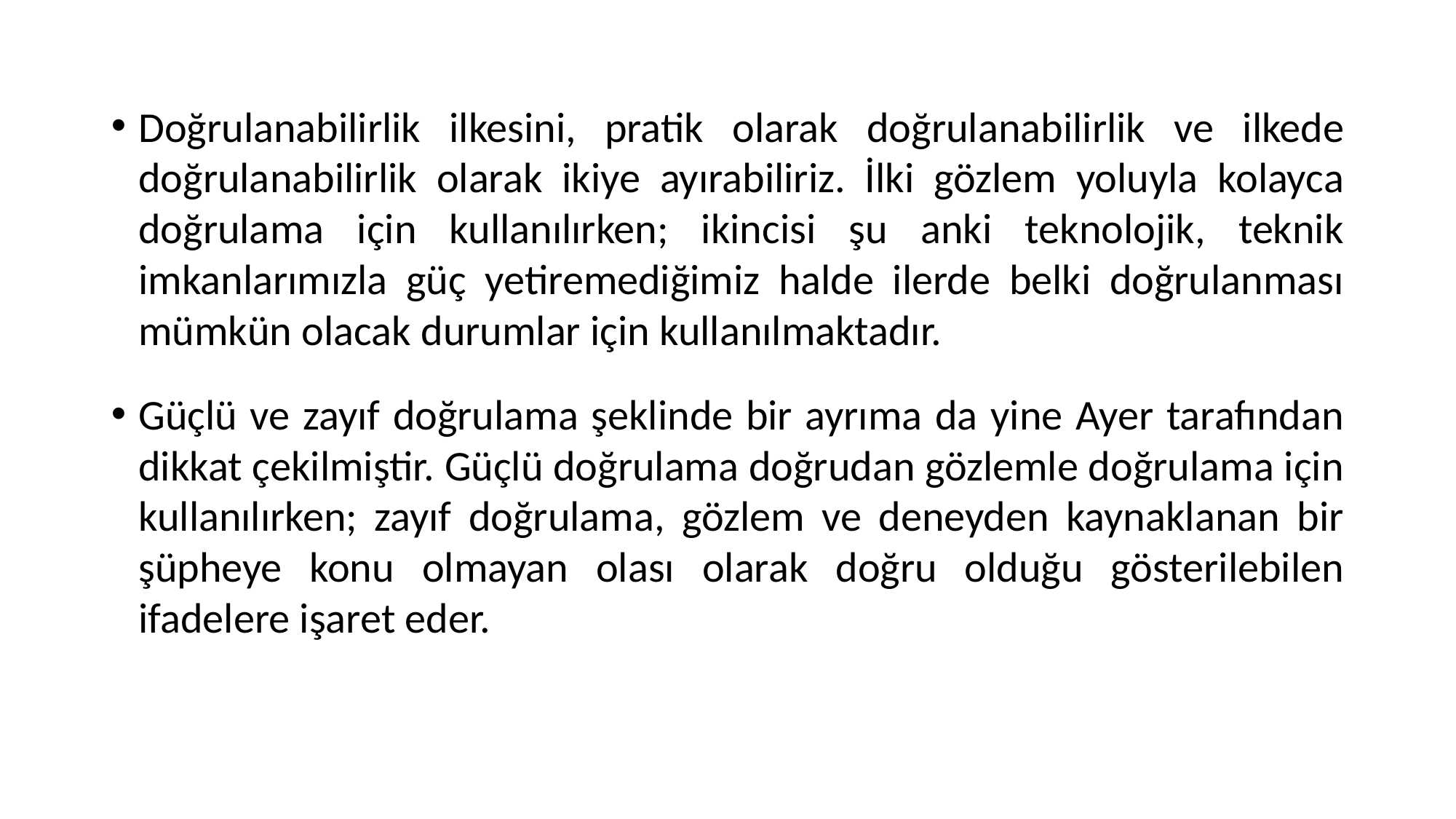

Doğrulanabilirlik ilkesini, pratik olarak doğrulanabilirlik ve ilkede doğrulanabilirlik olarak ikiye ayırabiliriz. İlki gözlem yoluyla kolayca doğrulama için kullanılırken; ikincisi şu anki teknolojik, teknik imkanlarımızla güç yetiremediğimiz halde ilerde belki doğrulanması mümkün olacak durumlar için kullanılmaktadır.
Güçlü ve zayıf doğrulama şeklinde bir ayrıma da yine Ayer tarafından dikkat çekilmiştir. Güçlü doğrulama doğrudan gözlemle doğrulama için kullanılırken; zayıf doğrulama, gözlem ve deneyden kaynaklanan bir şüpheye konu olmayan olası olarak doğru olduğu gösterilebilen ifadelere işaret eder.